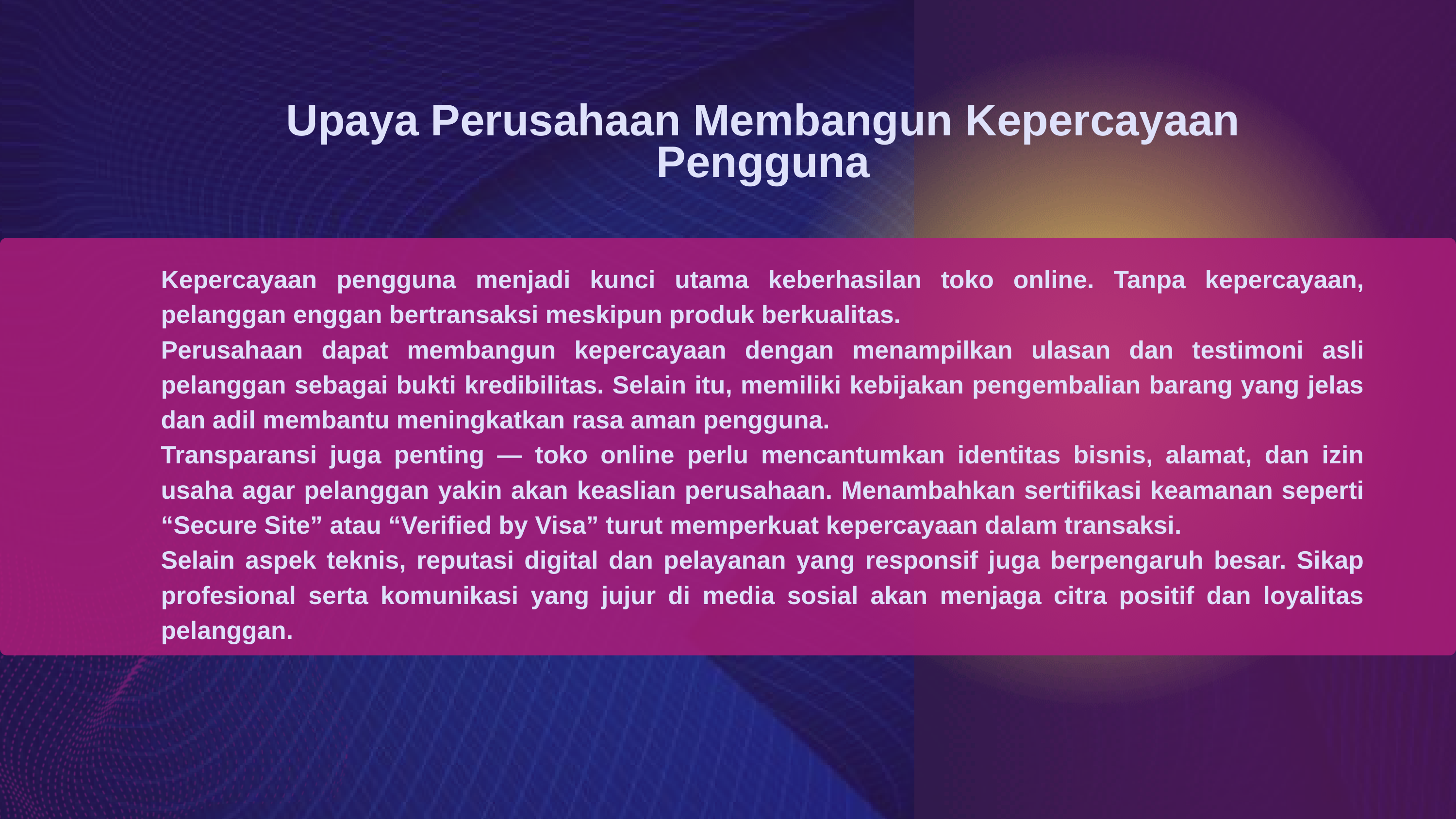

Upaya Perusahaan Membangun Kepercayaan Pengguna

Kepercayaan pengguna menjadi kunci utama keberhasilan toko online. Tanpa kepercayaan, pelanggan enggan bertransaksi meskipun produk berkualitas.
Perusahaan dapat membangun kepercayaan dengan menampilkan ulasan dan testimoni asli pelanggan sebagai bukti kredibilitas. Selain itu, memiliki kebijakan pengembalian barang yang jelas dan adil membantu meningkatkan rasa aman pengguna.
Transparansi juga penting — toko online perlu mencantumkan identitas bisnis, alamat, dan izin usaha agar pelanggan yakin akan keaslian perusahaan. Menambahkan sertifikasi keamanan seperti “Secure Site” atau “Verified by Visa” turut memperkuat kepercayaan dalam transaksi.
Selain aspek teknis, reputasi digital dan pelayanan yang responsif juga berpengaruh besar. Sikap profesional serta komunikasi yang jujur di media sosial akan menjaga citra positif dan loyalitas pelanggan.